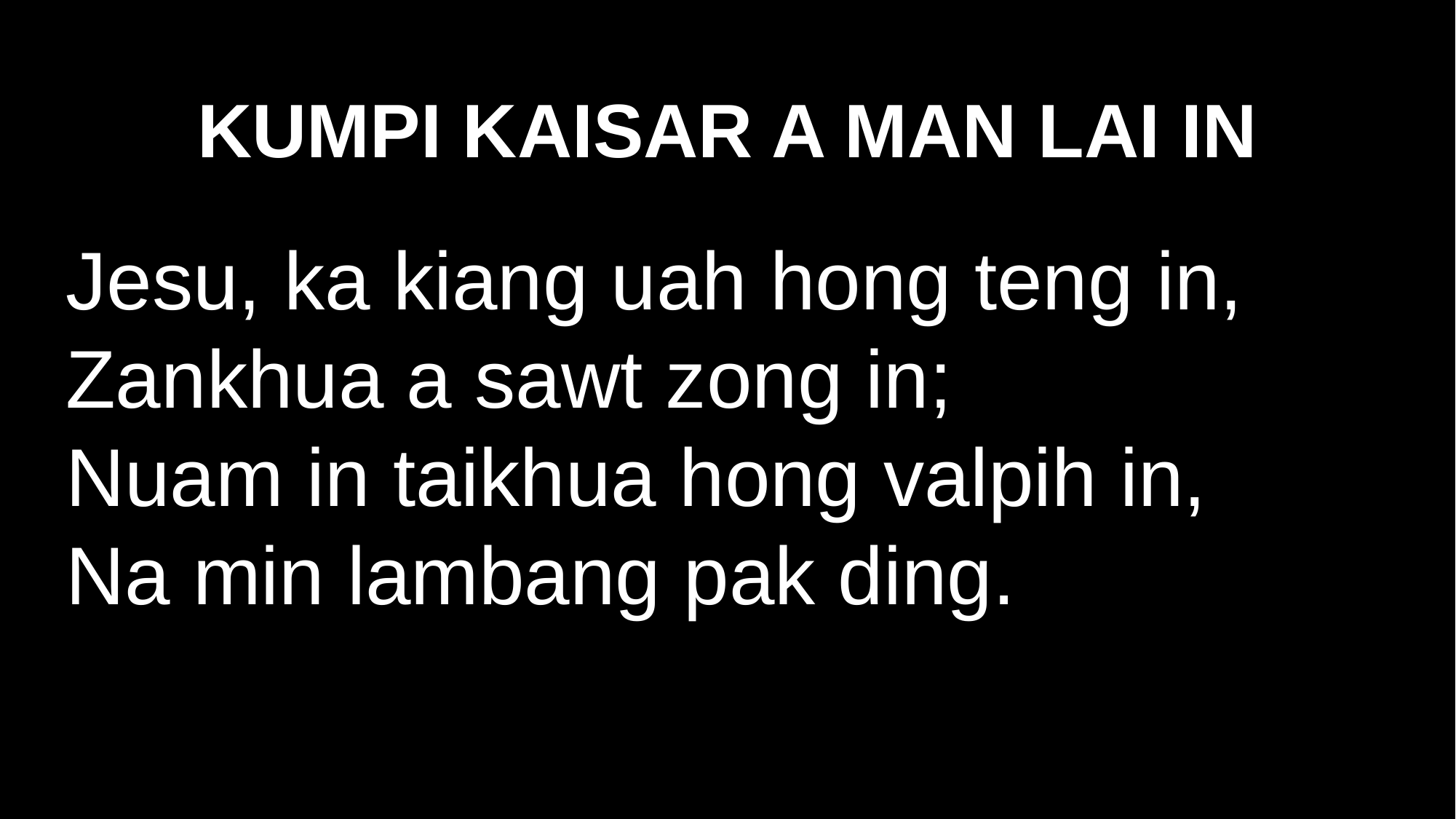

# KUMPI KAISAR A MAN LAI IN
Jesu, ka kiang uah hong teng in,
Zankhua a sawt zong in;
Nuam in taikhua hong valpih in,
Na min lambang pak ding.